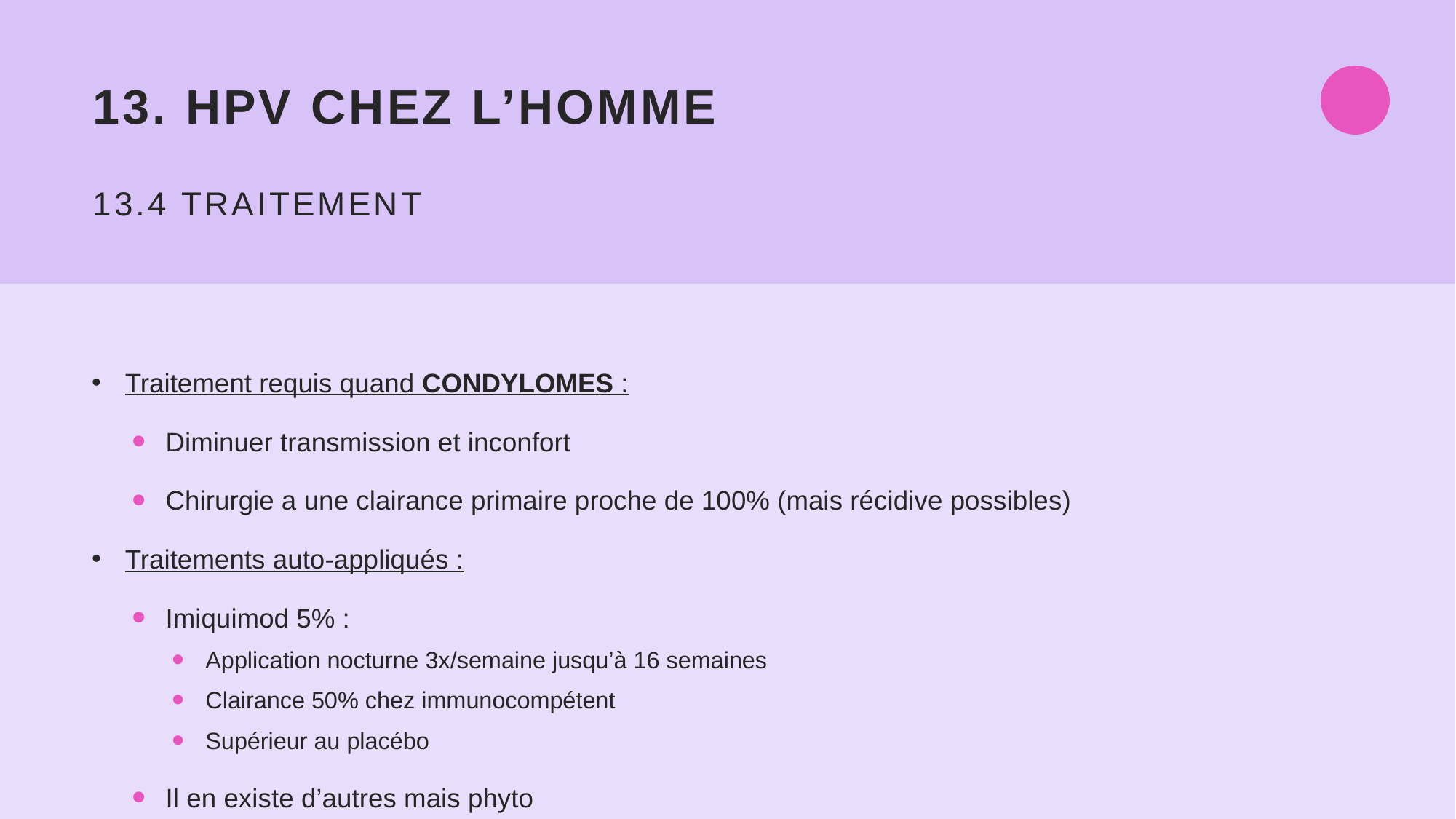

# 13. HPV chez l’homme 13.4 Traitement
Traitement requis quand CONDYLOMES :
Diminuer transmission et inconfort
Chirurgie a une clairance primaire proche de 100% (mais récidive possibles)
Traitements auto-appliqués :
Imiquimod 5% :
Application nocturne 3x/semaine jusqu’à 16 semaines
Clairance 50% chez immunocompétent
Supérieur au placébo
Il en existe d’autres mais phyto